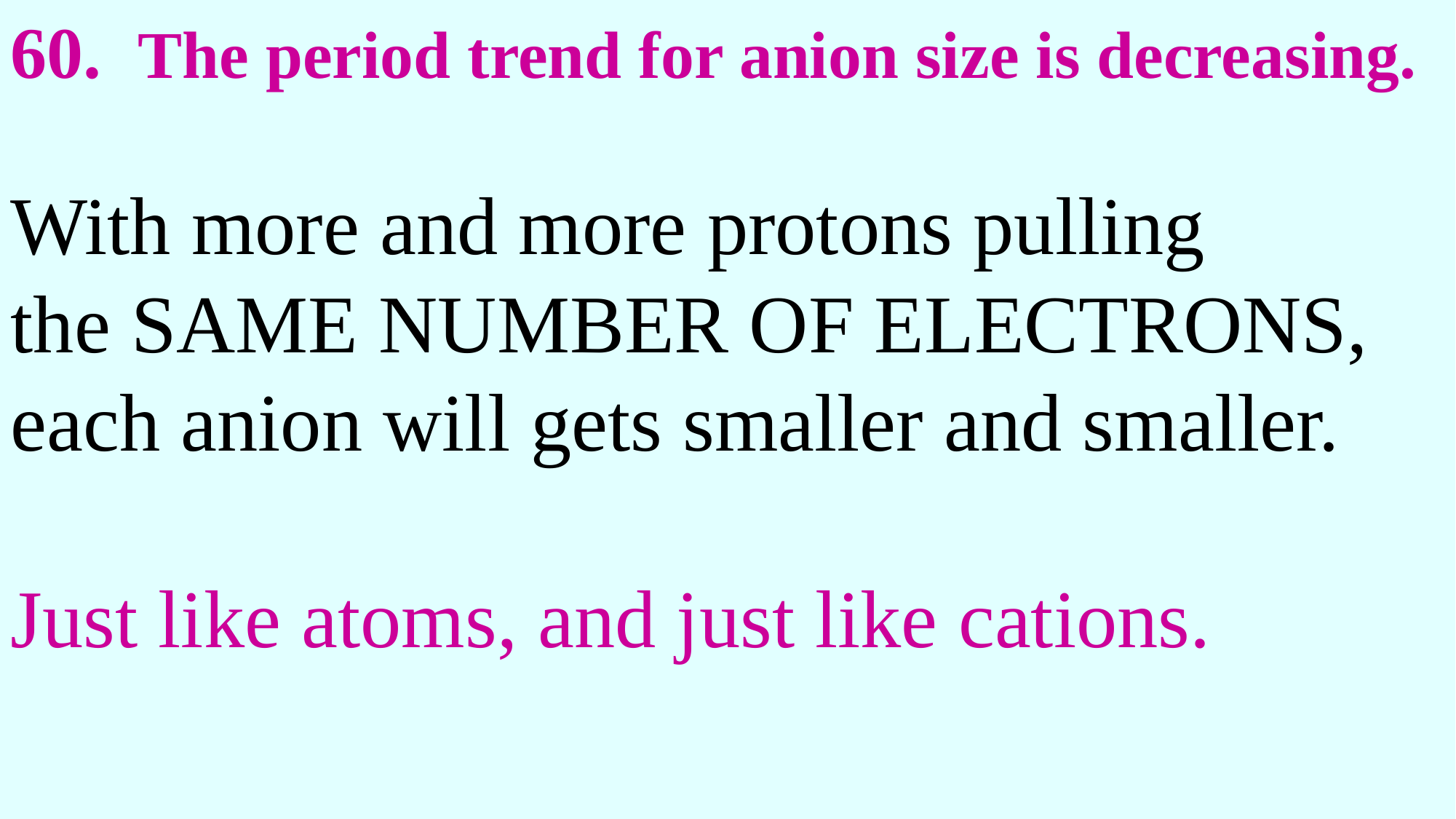

60.  The period trend for anion size is decreasing.
With more and more protons pulling
the SAME NUMBER OF ELECTRONS, each anion will gets smaller and smaller.
Just like atoms, and just like cations.